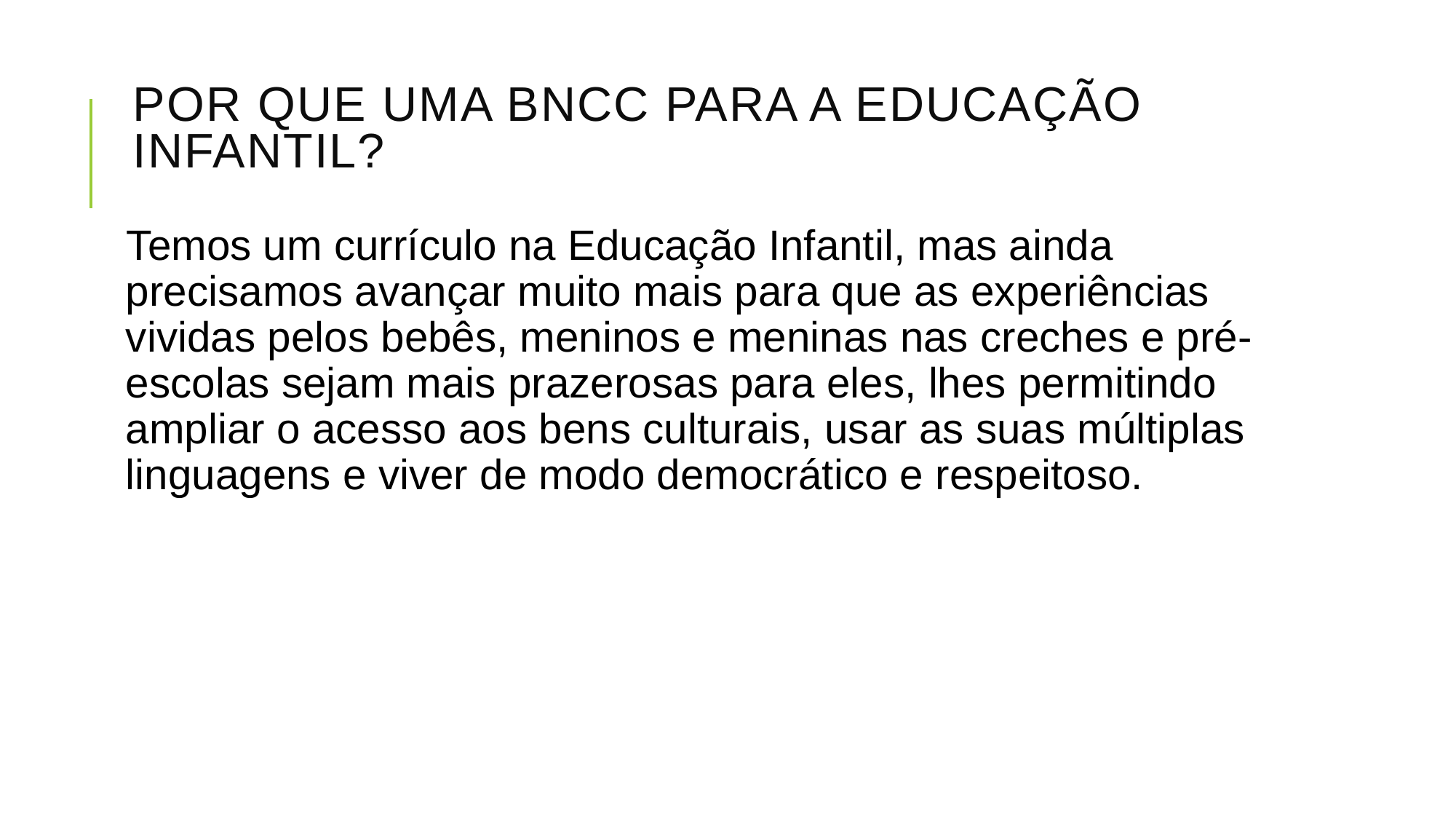

# POR QUE UMA BNCC PARA A EDUCAÇÃO INFANTIL?
Temos um currículo na Educação Infantil, mas ainda precisamos avançar muito mais para que as experiências vividas pelos bebês, meninos e meninas nas creches e pré-escolas sejam mais prazerosas para eles, lhes permitindo ampliar o acesso aos bens culturais, usar as suas múltiplas linguagens e viver de modo democrático e respeitoso.